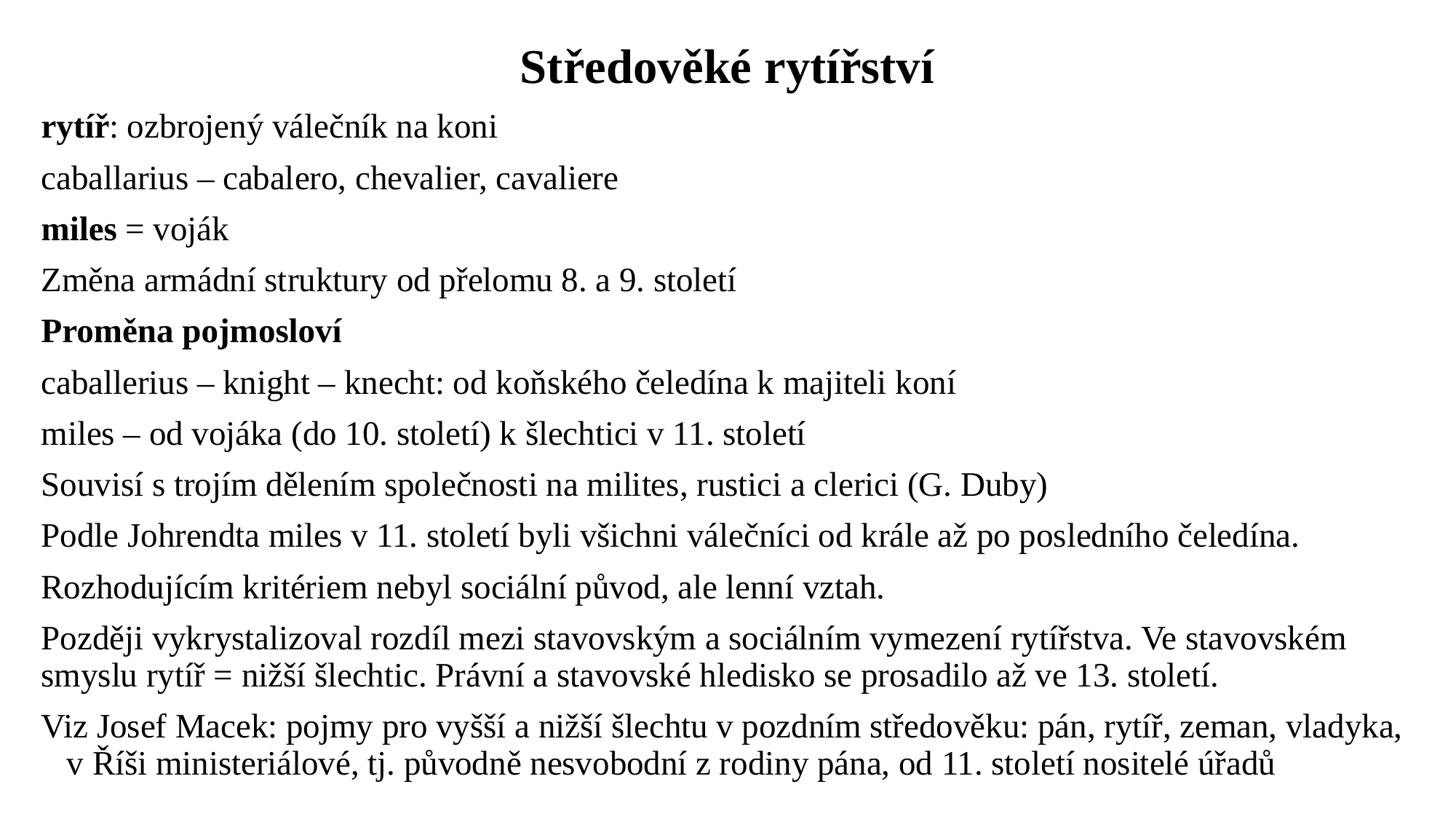

# Středověké rytířství
rytíř: ozbrojený válečník na koni
caballarius – cabalero, chevalier, cavaliere
miles = voják
Změna armádní struktury od přelomu 8. a 9. století
Proměna pojmosloví
caballerius – knight – knecht: od koňského čeledína k majiteli koní
miles – od vojáka (do 10. století) k šlechtici v 11. století
Souvisí s trojím dělením společnosti na milites, rustici a clerici (G. Duby)
Podle Johrendta miles v 11. století byli všichni válečníci od krále až po posledního čeledína.
Rozhodujícím kritériem nebyl sociální původ, ale lenní vztah.
Později vykrystalizoval rozdíl mezi stavovským a sociálním vymezení rytířstva. Ve stavovském smyslu rytíř = nižší šlechtic. Právní a stavovské hledisko se prosadilo až ve 13. století.
Viz Josef Macek: pojmy pro vyšší a nižší šlechtu v pozdním středověku: pán, rytíř, zeman, vladyka,        v Říši ministeriálové, tj. původně nesvobodní z rodiny pána, od 11. století nositelé úřadů